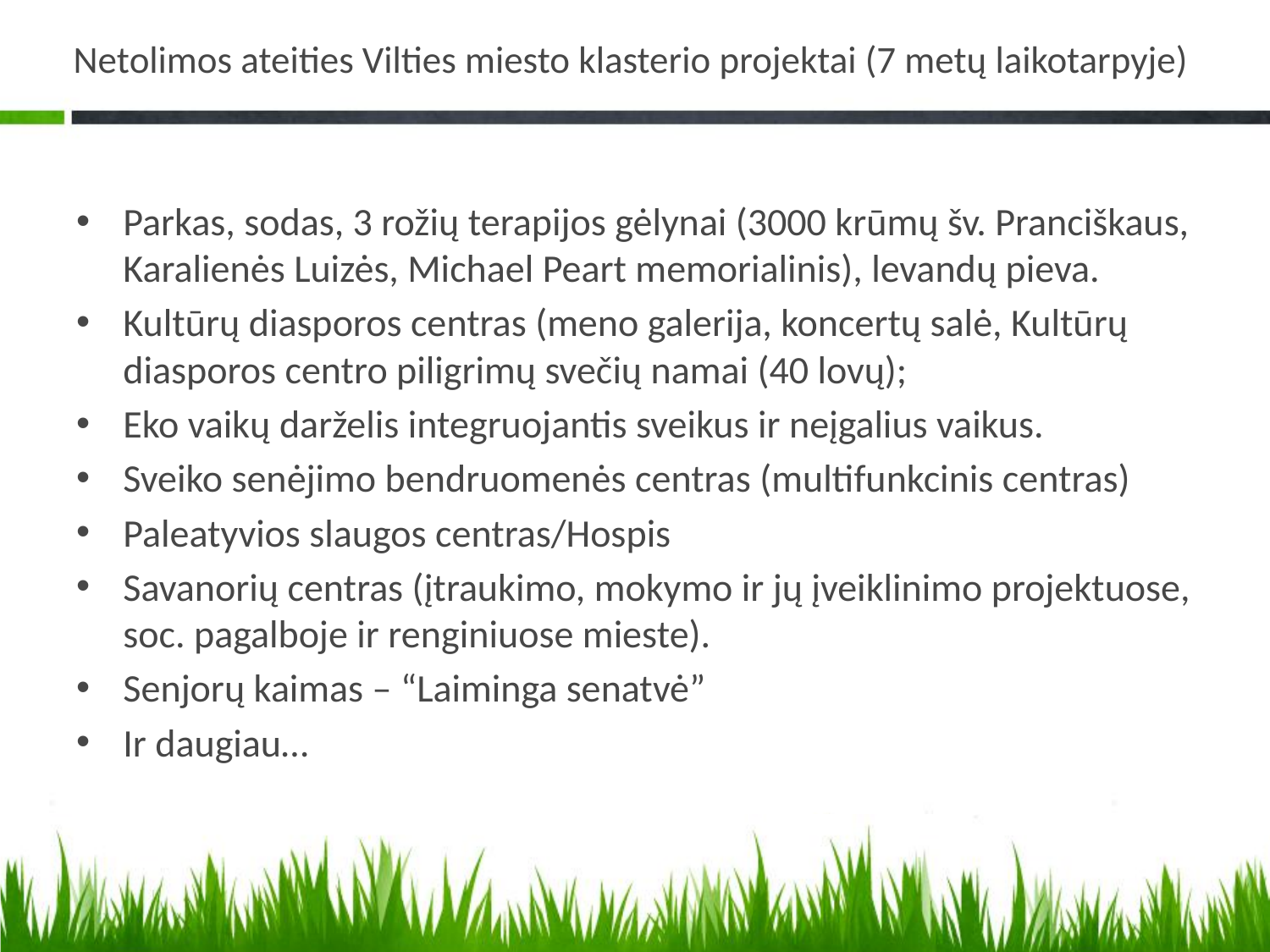

# Netolimos ateities Vilties miesto klasterio projektai (7 metų laikotarpyje)
Parkas, sodas, 3 rožių terapijos gėlynai (3000 krūmų šv. Pranciškaus, Karalienės Luizės, Michael Peart memorialinis), levandų pieva.
Kultūrų diasporos centras (meno galerija, koncertų salė, Kultūrų diasporos centro piligrimų svečių namai (40 lovų);
Eko vaikų darželis integruojantis sveikus ir neįgalius vaikus.
Sveiko senėjimo bendruomenės centras (multifunkcinis centras)
Paleatyvios slaugos centras/Hospis
Savanorių centras (įtraukimo, mokymo ir jų įveiklinimo projektuose, soc. pagalboje ir renginiuose mieste).
Senjorų kaimas – “Laiminga senatvė”
Ir daugiau…